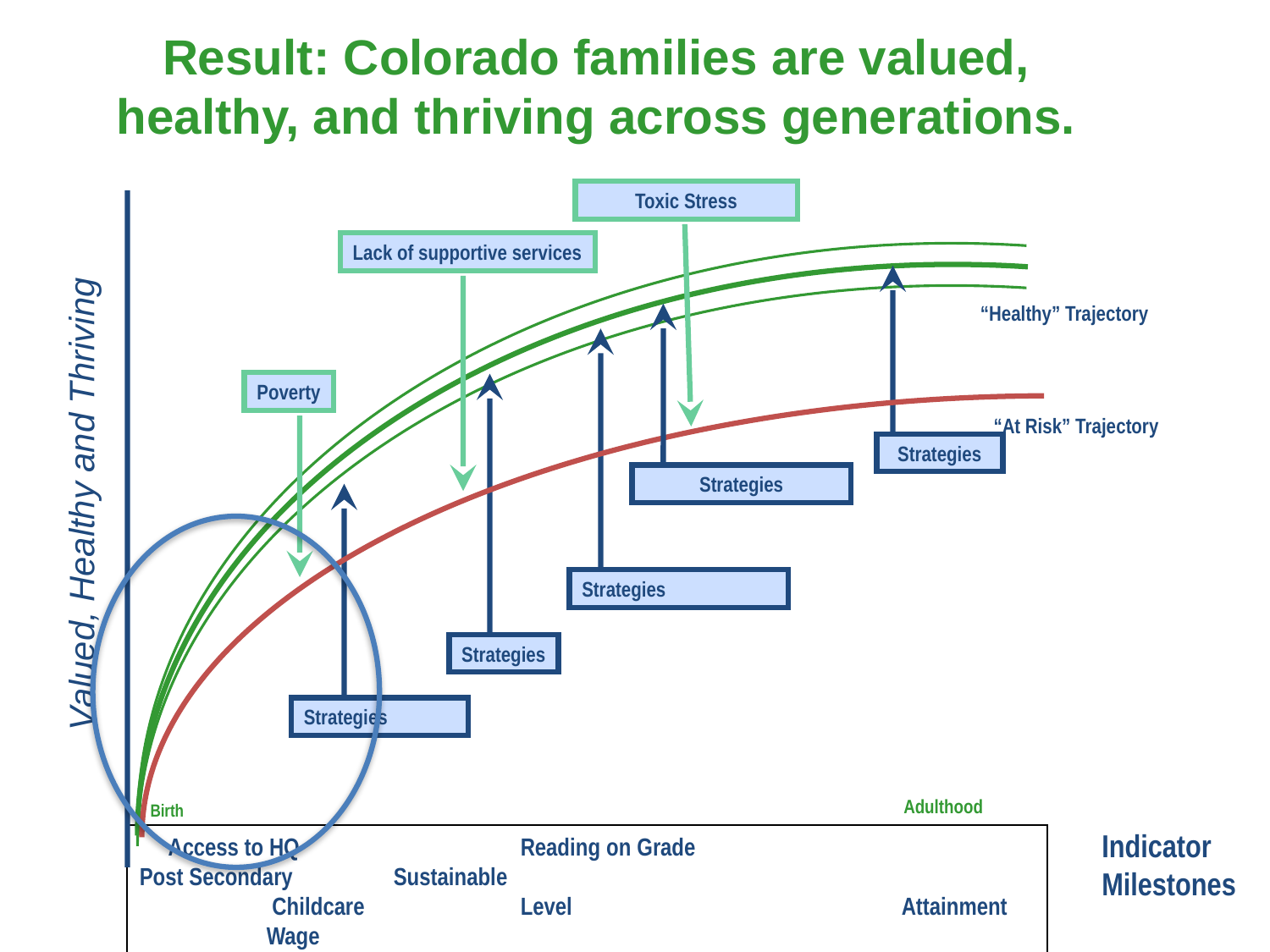

Result: Colorado families are valued,
healthy, and thriving across generations.

Toxic Stress

Lack of supportive services

Poverty

Valued, Healthy and Thriving
     Access to HQ 		Reading on Grade 			Post Secondary	Sustainable
	 Childcare 		Level                           		Attainment		Wage
Indicator
Milestones

Strategies
“Healthy” Trajectory

Strategies

Strategies

Strategies

“At Risk” Trajectory

Strategies

Adulthood
Birth
Early Preschool